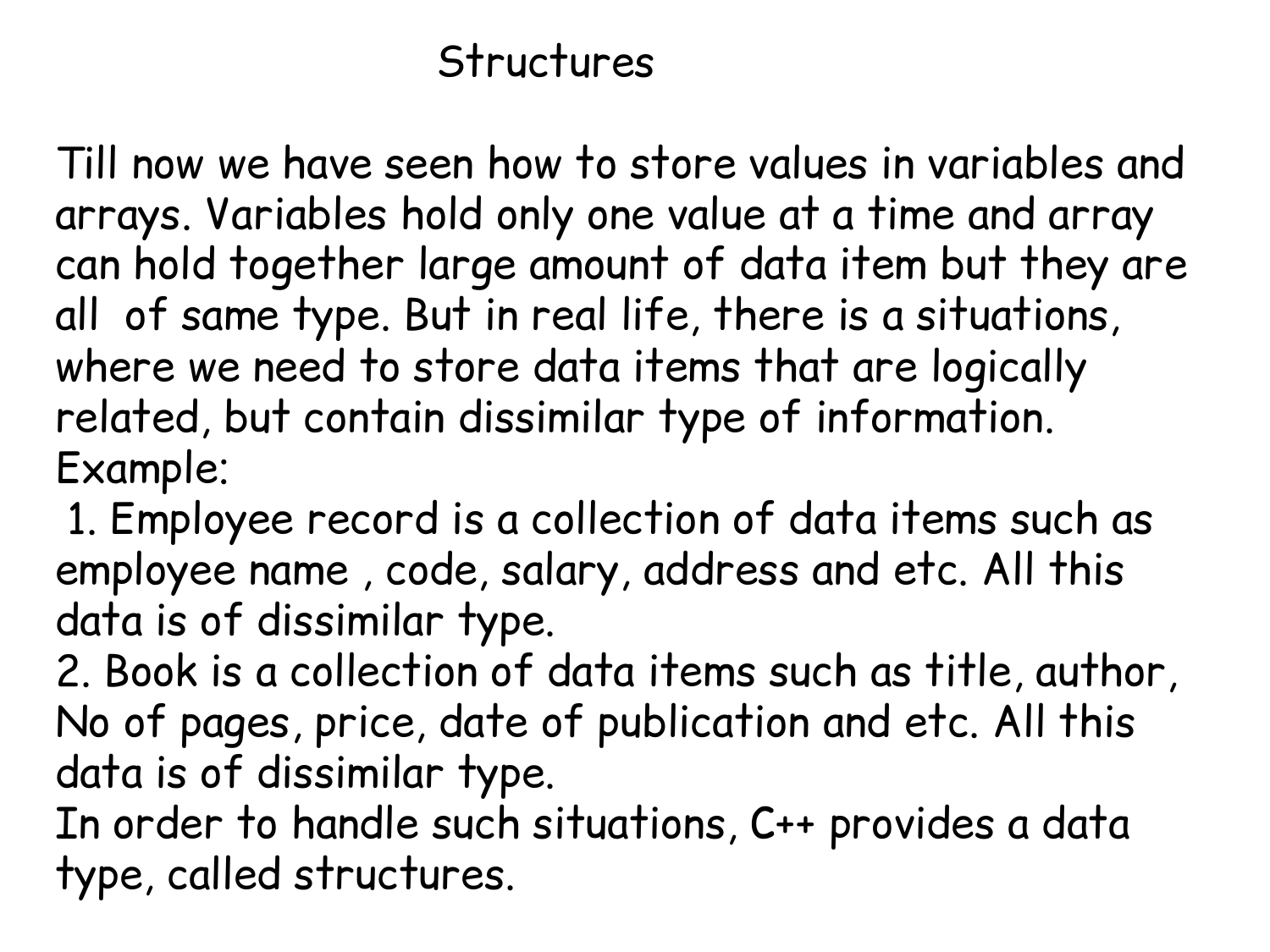

# Structures Till now we have seen how to store values in variables and arrays. Variables hold only one value at a time and array can hold together large amount of data item but they are all  of same type. But in real life, there is a situations, where we need to store data items that are logically related, but contain dissimilar type of information. Example: 1. Employee record is a collection of data items such as employee name , code, salary, address and etc. All this data is of dissimilar type. 2. Book is a collection of data items such as title, author, No of pages, price, date of publication and etc. All this data is of dissimilar type. In order to handle such situations, C++ provides a data type, called structures.